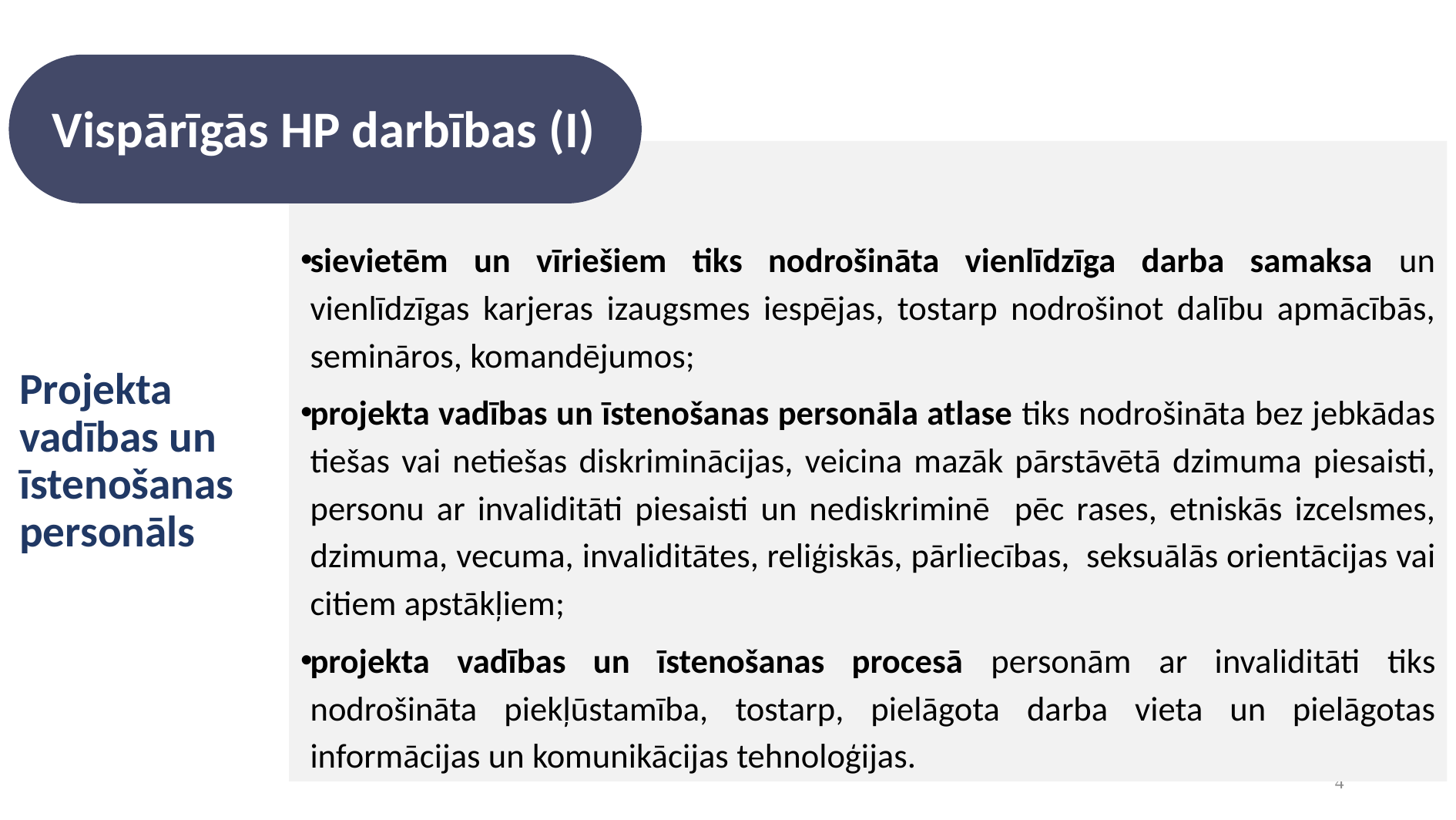

# Vispārīgās HP darbības (I)

sievietēm un vīriešiem tiks nodrošināta vienlīdzīga darba samaksa un vienlīdzīgas karjeras izaugsmes iespējas, tostarp nodrošinot dalību apmācībās, semināros, komandējumos;
projekta vadības un īstenošanas personāla atlase tiks nodrošināta bez jebkādas tiešas vai netiešas diskriminācijas, veicina mazāk pārstāvētā dzimuma piesaisti, personu ar invaliditāti piesaisti un nediskriminē  pēc rases, etniskās izcelsmes, dzimuma, vecuma, invaliditātes, reliģiskās, pārliecības,  seksuālās orientācijas vai citiem apstākļiem;
projekta vadības un īstenošanas procesā personām ar invaliditāti tiks nodrošināta piekļūstamība, tostarp, pielāgota darba vieta un pielāgotas informācijas un komunikācijas tehnoloģijas.

Projekta vadības un īstenošanas personāls
4